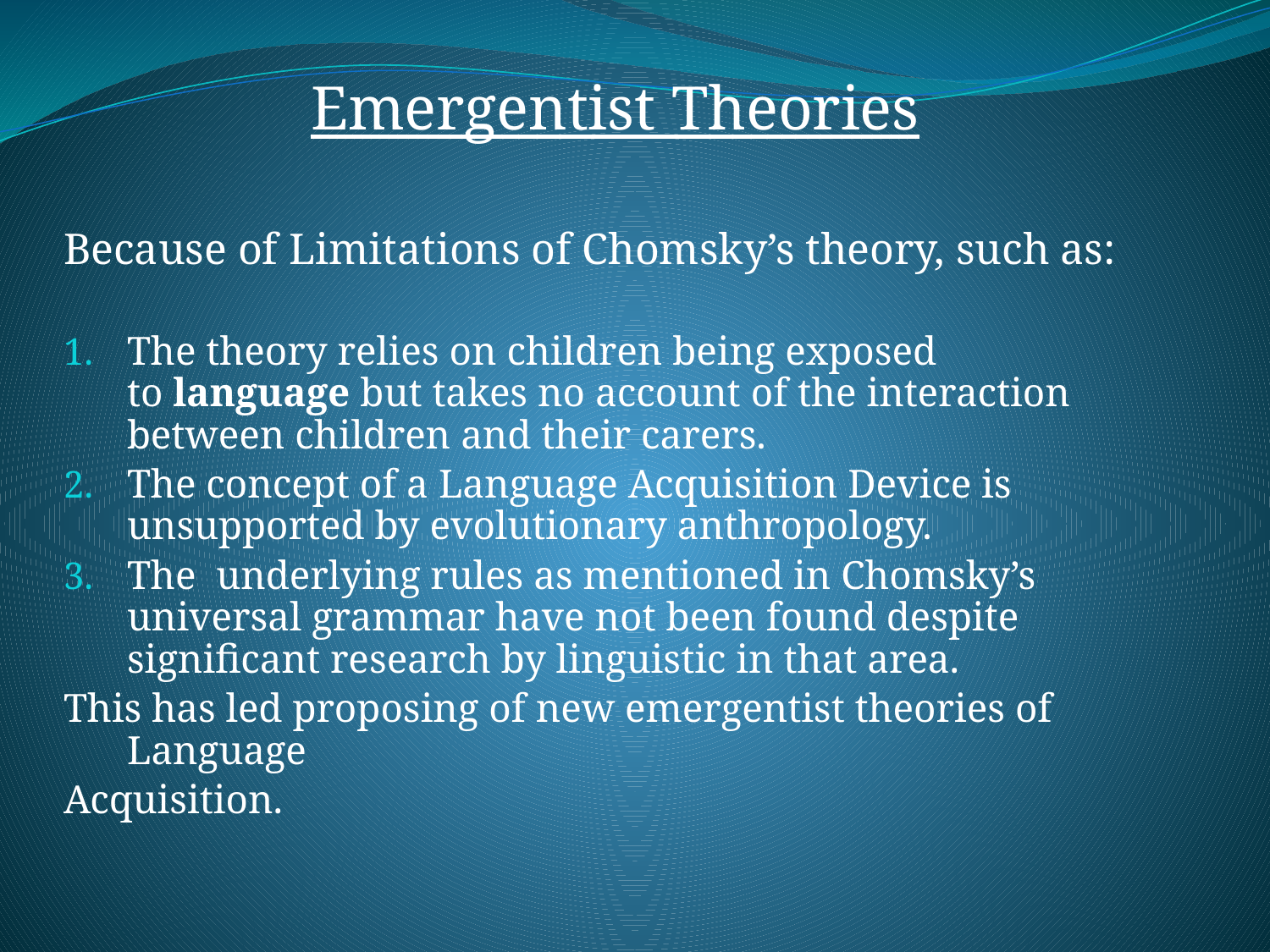

#
Emergentist Theories

Because of Limitations of Chomsky’s theory, such as:

The theory relies on children being exposed to language but takes no account of the interaction between children and their carers.
The concept of a Language Acquisition Device is unsupported by evolutionary anthropology.
The  underlying rules as mentioned in Chomsky’s universal grammar have not been found despite significant research by linguistic in that area.
This has led proposing of new emergentist theories of Language
Acquisition.